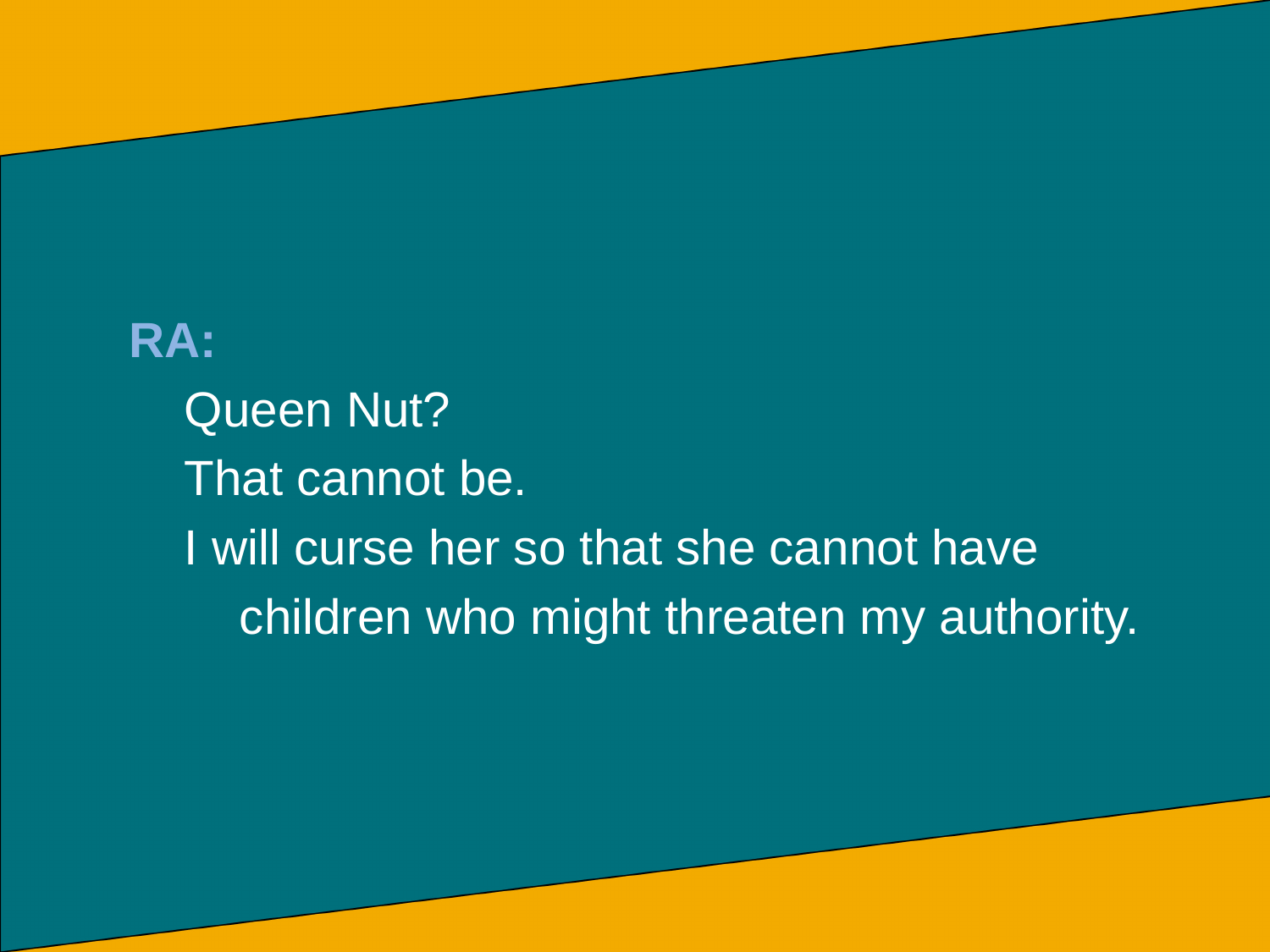

RA:
    Queen Nut?
    That cannot be.
    I will curse her so that she cannot have
        children who might threaten my authority.